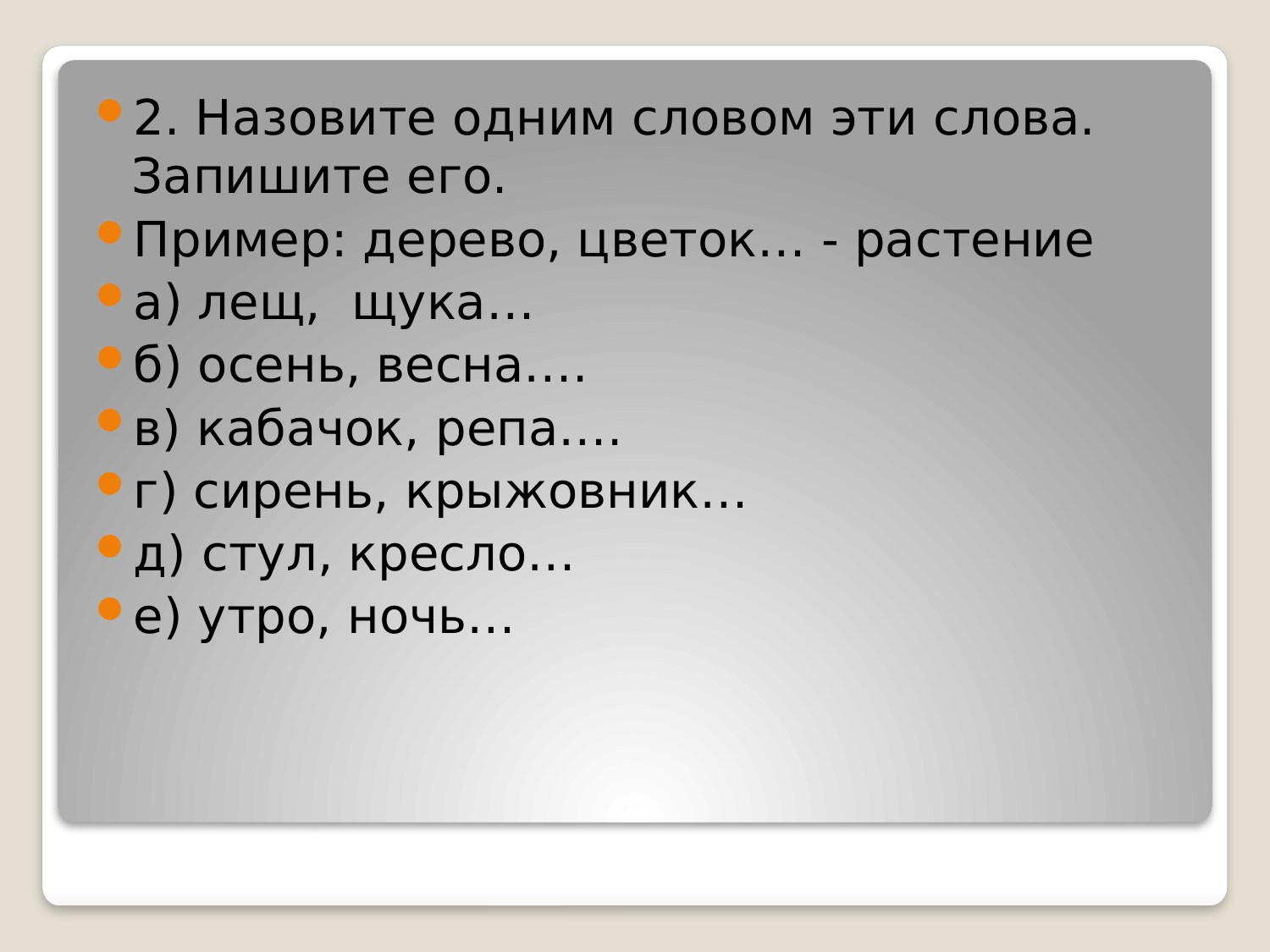

2. Назовите одним словом эти слова.  Запишите его.
Пример: дерево, цветок… - растение
а) лещ,  щука…
б) осень, весна….
в) кабачок, репа….
г) сирень, крыжовник…
д) стул, кресло…
е) утро, ночь…

#